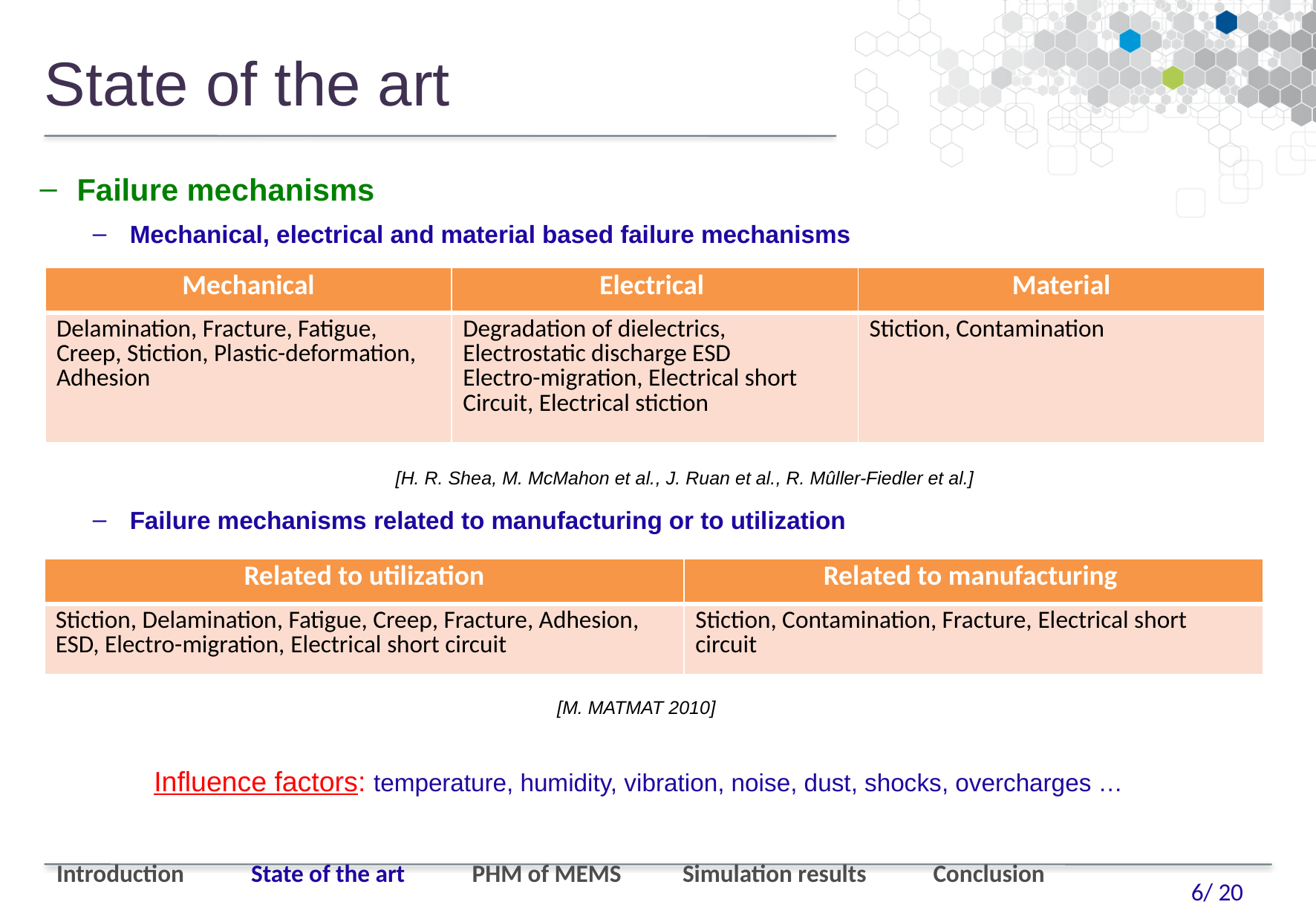

State of the art
Failure mechanisms
Mechanical, electrical and material based failure mechanisms
| Mechanical | Electrical | Material |
| --- | --- | --- |
| Delamination, Fracture, Fatigue, Creep, Stiction, Plastic-deformation, Adhesion | Degradation of dielectrics, Electrostatic discharge ESD Electro-migration, Electrical short Circuit, Electrical stiction | Stiction, Contamination |
[H. R. Shea, M. McMahon et al., J. Ruan et al., R. Mûller-Fiedler et al.]
Failure mechanisms related to manufacturing or to utilization
| Related to utilization | Related to manufacturing |
| --- | --- |
| Stiction, Delamination, Fatigue, Creep, Fracture, Adhesion, ESD, Electro-migration, Electrical short circuit | Stiction, Contamination, Fracture, Electrical short circuit |
[M. MATMAT 2010]
Influence factors: temperature, humidity, vibration, noise, dust, shocks, overcharges …
Introduction            State of the art            PHM of MEMS           Simulation results            Conclusion